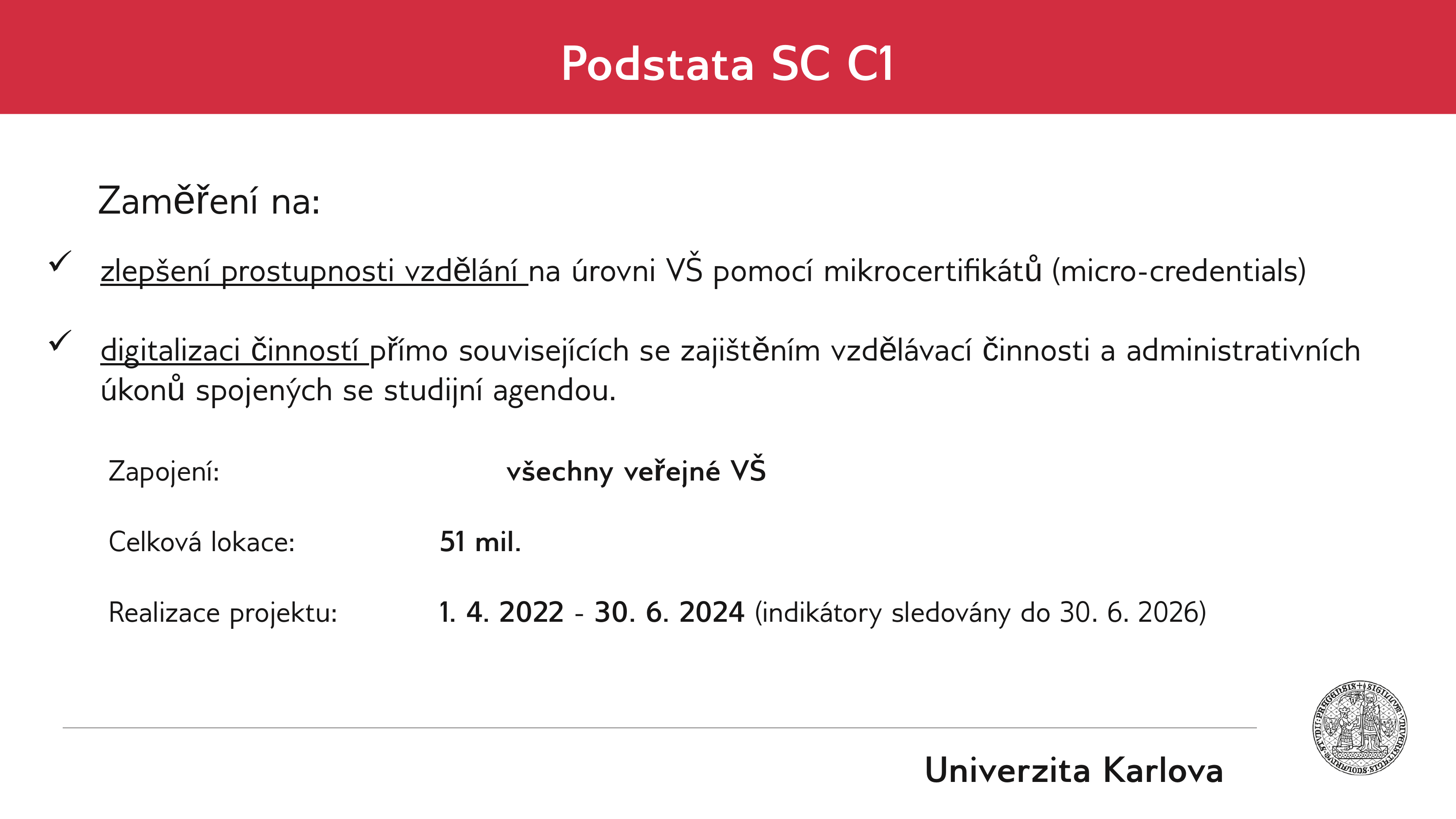

# Podstata SC C1

Zaměření na:

zlepšení prostupnosti vzdělání na úrovni VŠ pomocí mikrocertifikátů (micro-credentials)

digitalizaci činností přímo souvisejících se zajištěním vzdělávací činnosti a administrativních úkonů spojených se studijní agendou.

Zapojení: 					všechny veřejné VŠ

Celková lokace:			51 mil.

Realizace projektu:		1. 4. 2022 - 30. 6. 2024 (indikátory sledovány do 30. 6. 2026)